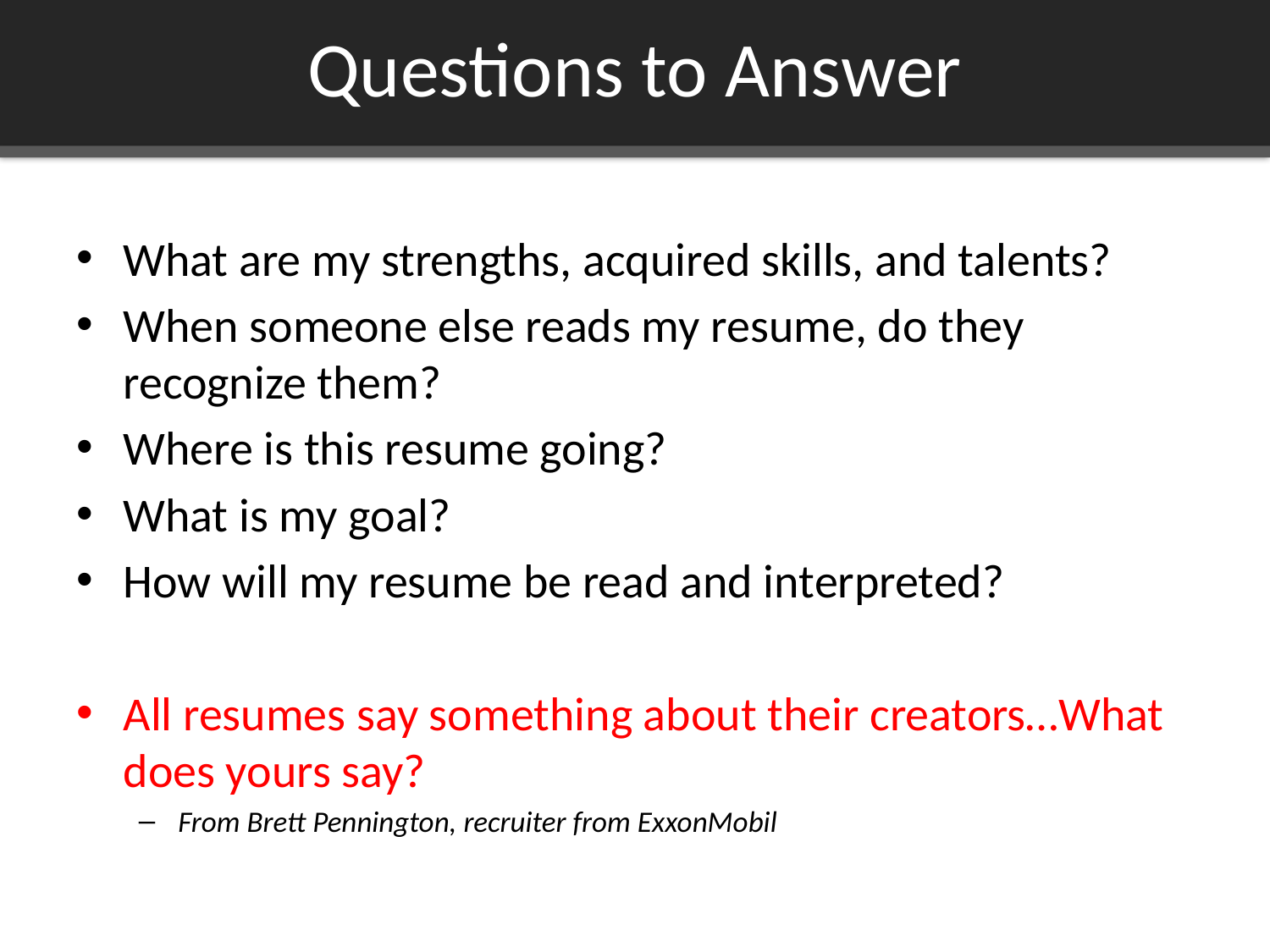

# Questions to Answer
What are my strengths, acquired skills, and talents?
When someone else reads my resume, do they recognize them?
Where is this resume going?
What is my goal?
How will my resume be read and interpreted?

All resumes say something about their creators…What does yours say?
From Brett Pennington, recruiter from ExxonMobil